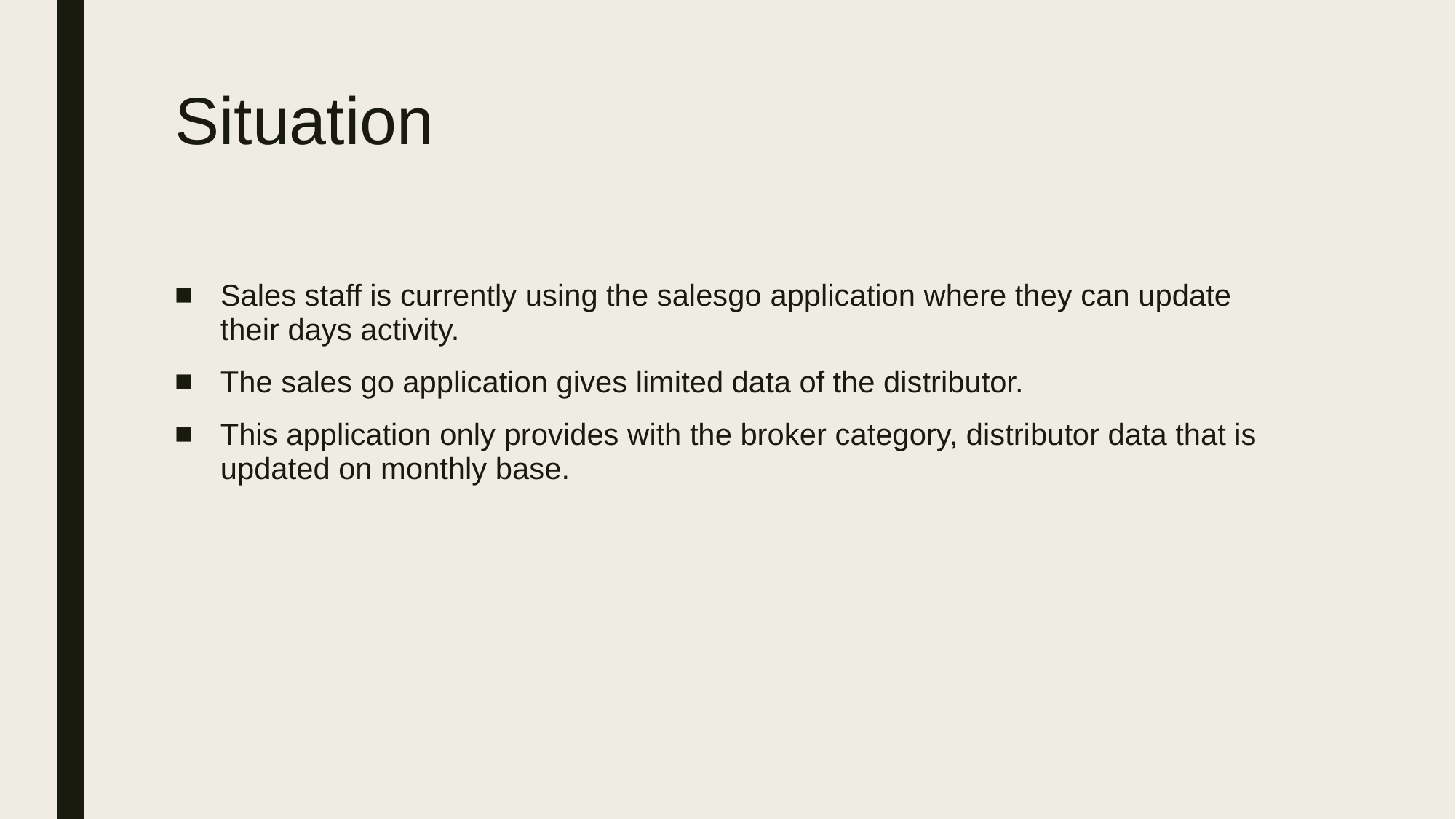

# Situation
Sales staff is currently using the salesgo application where they can update their days activity.
The sales go application gives limited data of the distributor.
This application only provides with the broker category, distributor data that is updated on monthly base.